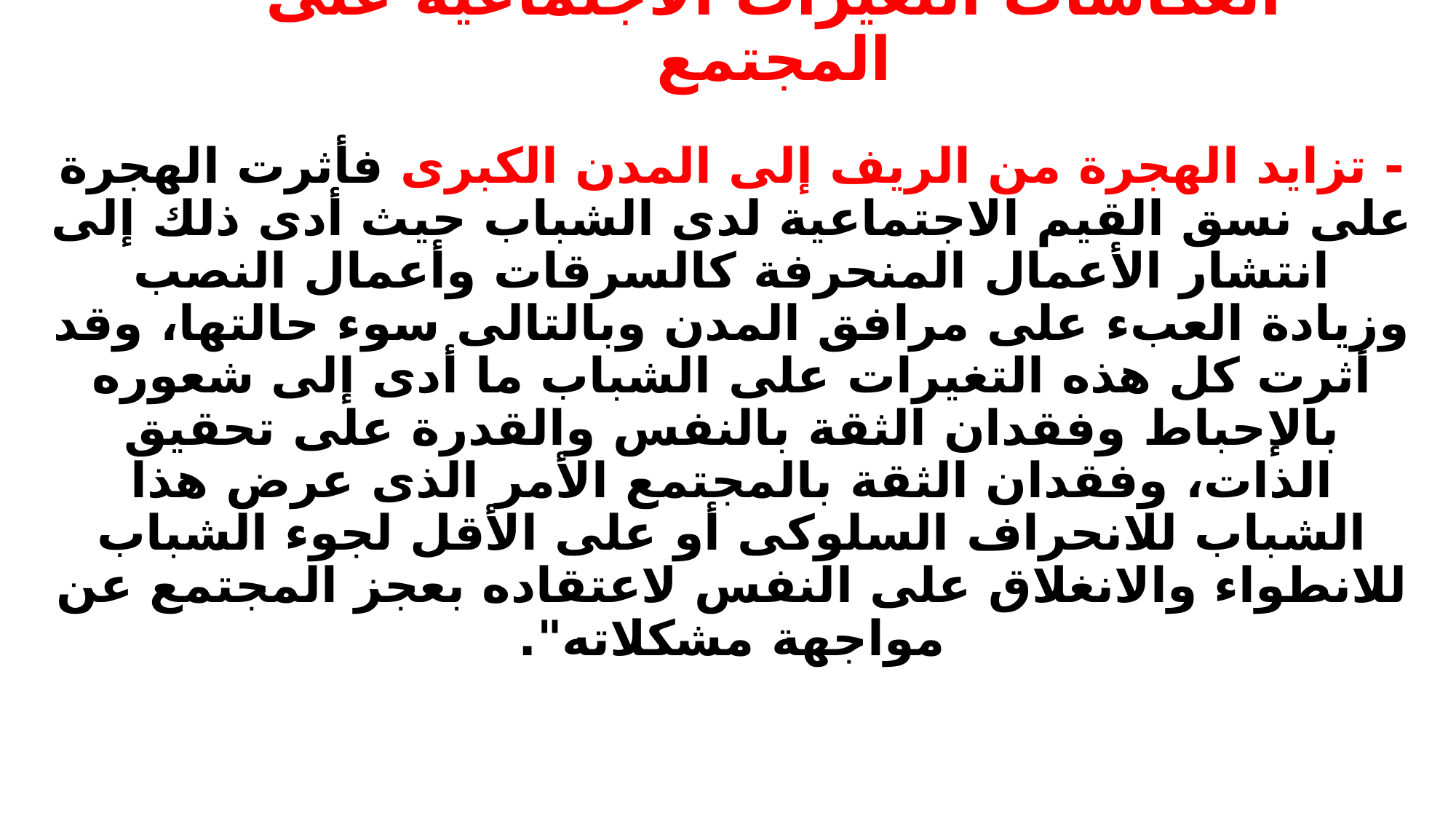

# انعكاسات التغيرات الاجتماعية على المجتمع
- تزايد الهجرة من الريف إلى المدن الكبرى فأثرت الهجرة على نسق القيم الاجتماعية لدى الشباب حيث أدى ذلك إلى انتشار الأعمال المنحرفة كالسرقات وأعمال النصب وزيادة العبء على مرافق المدن وبالتالى سوء حالتها، وقد أثرت كل هذه التغيرات على الشباب ما أدى إلى شعوره بالإحباط وفقدان الثقة بالنفس والقدرة على تحقيق الذات، وفقدان الثقة بالمجتمع الأمر الذى عرض هذا الشباب للانحراف السلوكى أو على الأقل لجوء الشباب للانطواء والانغلاق على النفس لاعتقاده بعجز المجتمع عن مواجهة مشكلاته".